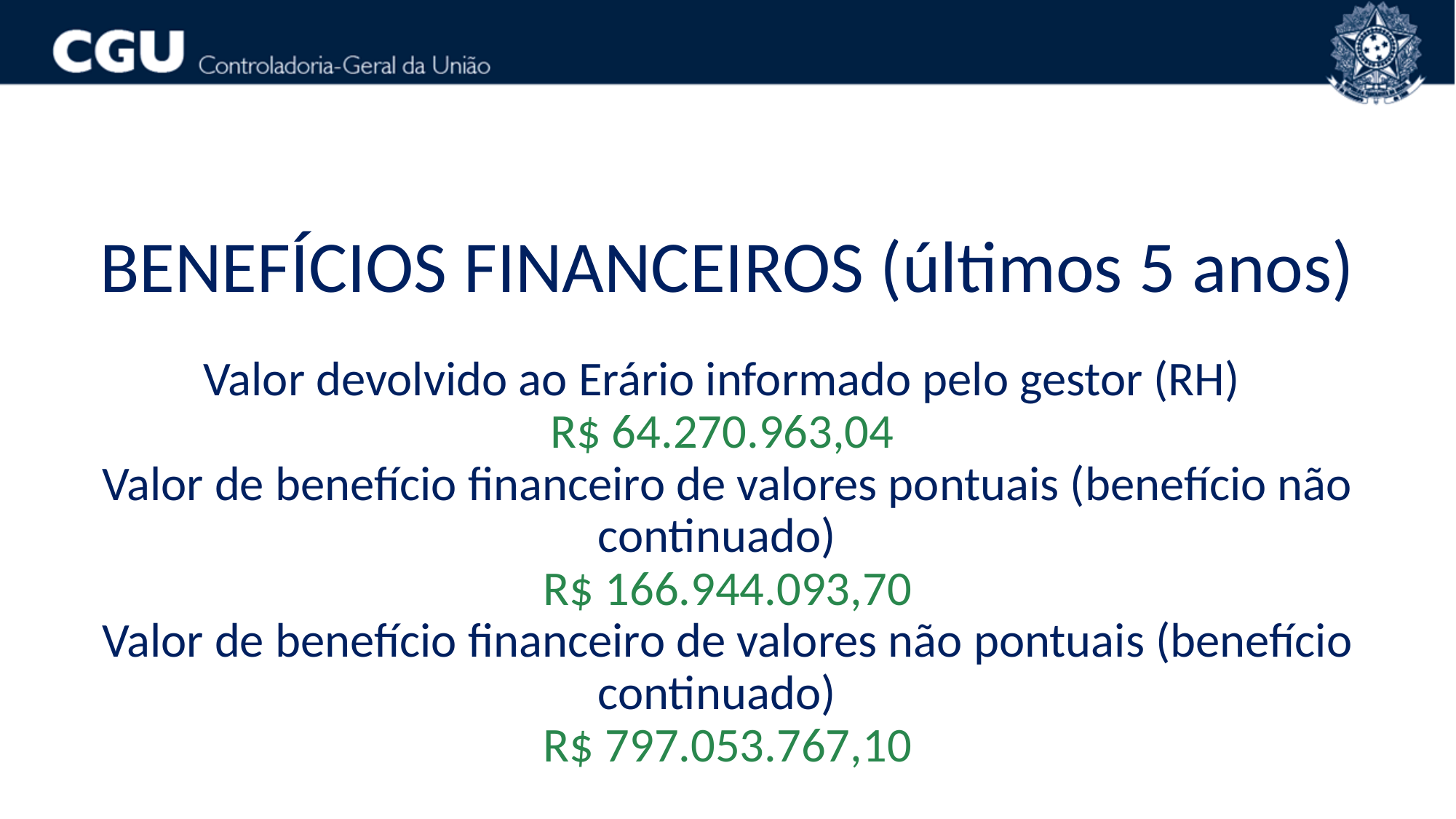

BENEFÍCIOS FINANCEIROS (últimos 5 anos)
Valor devolvido ao Erário informado pelo gestor (RH)
R$ 64.270.963,04
Valor de benefício financeiro de valores pontuais (benefício não continuado) 
R$ 166.944.093,70
Valor de benefício financeiro de valores não pontuais (benefício continuado) 
R$ 797.053.767,10